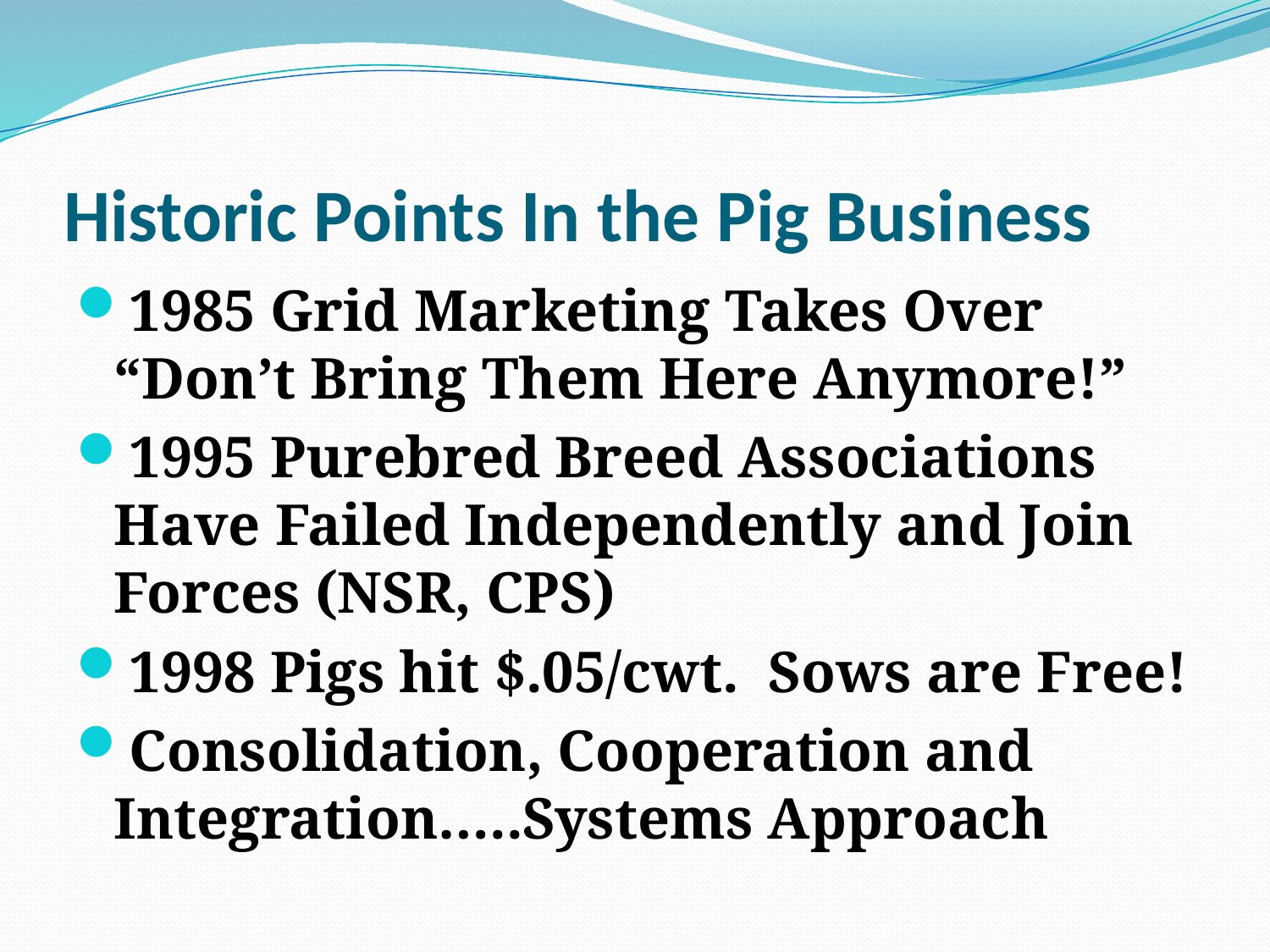

# Historic Points In the Pig Business
1985 Grid Marketing Takes Over   “Don’t Bring Them Here Anymore!”
1995 Purebred Breed Associations Have Failed Independently and Join Forces (NSR, CPS)
1998 Pigs hit $.05/cwt.  Sows are Free!
Consolidation, Cooperation and Integration…..Systems Approach